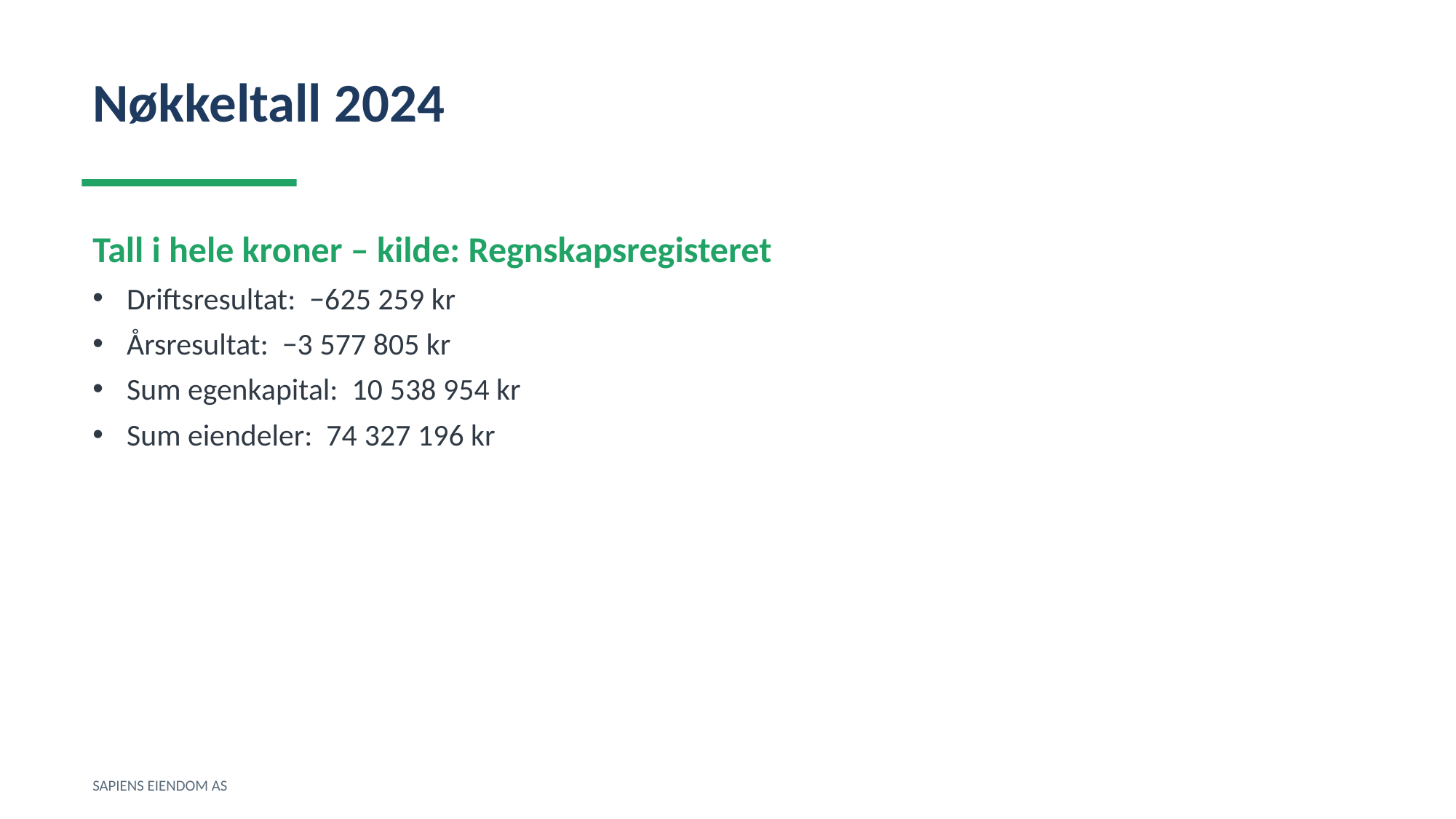

Nøkkeltall 2024

Tall i hele kroner – kilde: Regnskapsregisteret
Driftsresultat:  −625 259 kr
Årsresultat:  −3 577 805 kr
Sum egenkapital:  10 538 954 kr
Sum eiendeler:  74 327 196 kr
SAPIENS EIENDOM AS